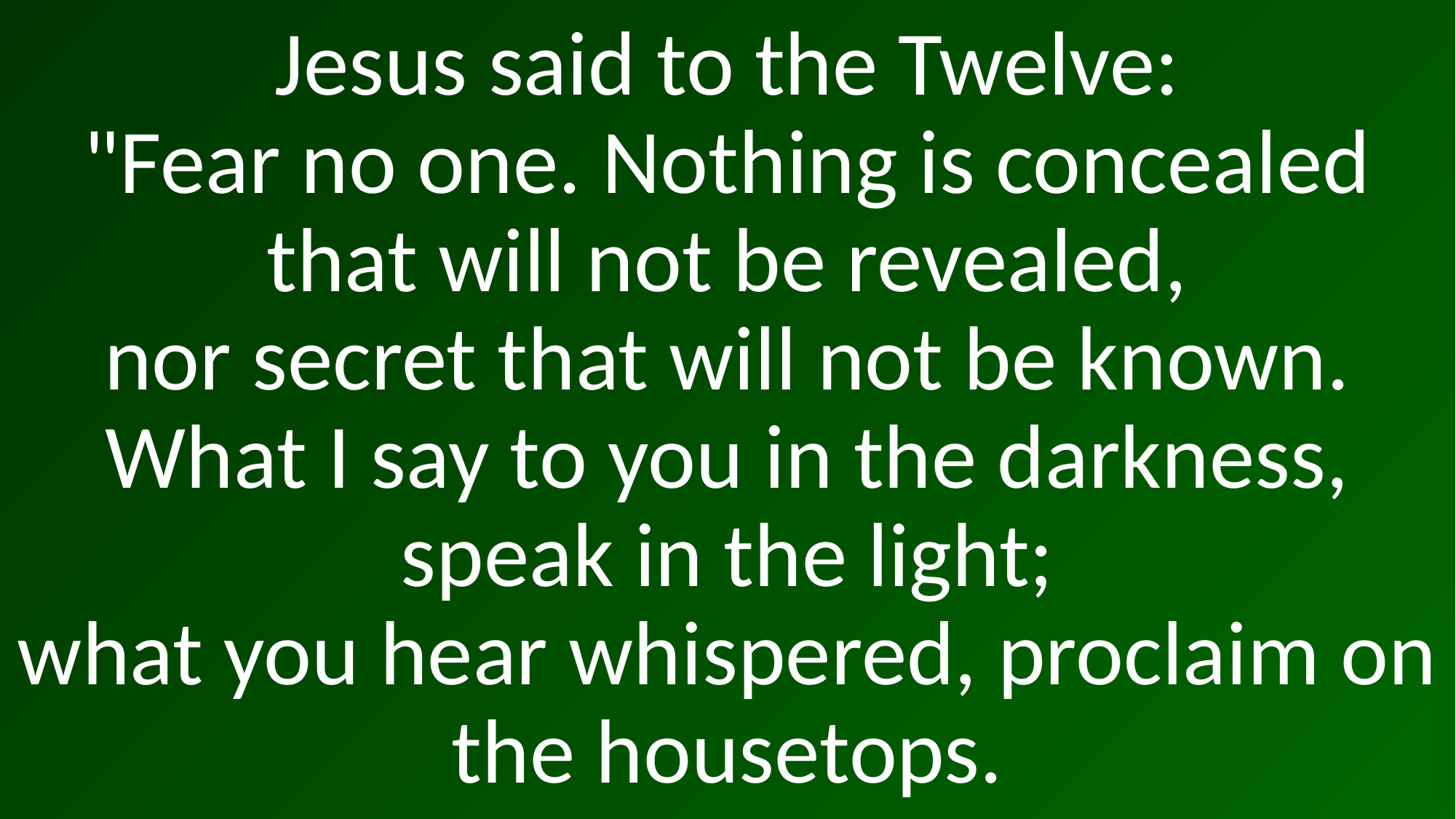

# Jesus said to the Twelve: "Fear no one. Nothing is concealed that will not be revealed, nor secret that will not be known. What I say to you in the darkness, speak in the light; what you hear whispered, proclaim on the housetops.